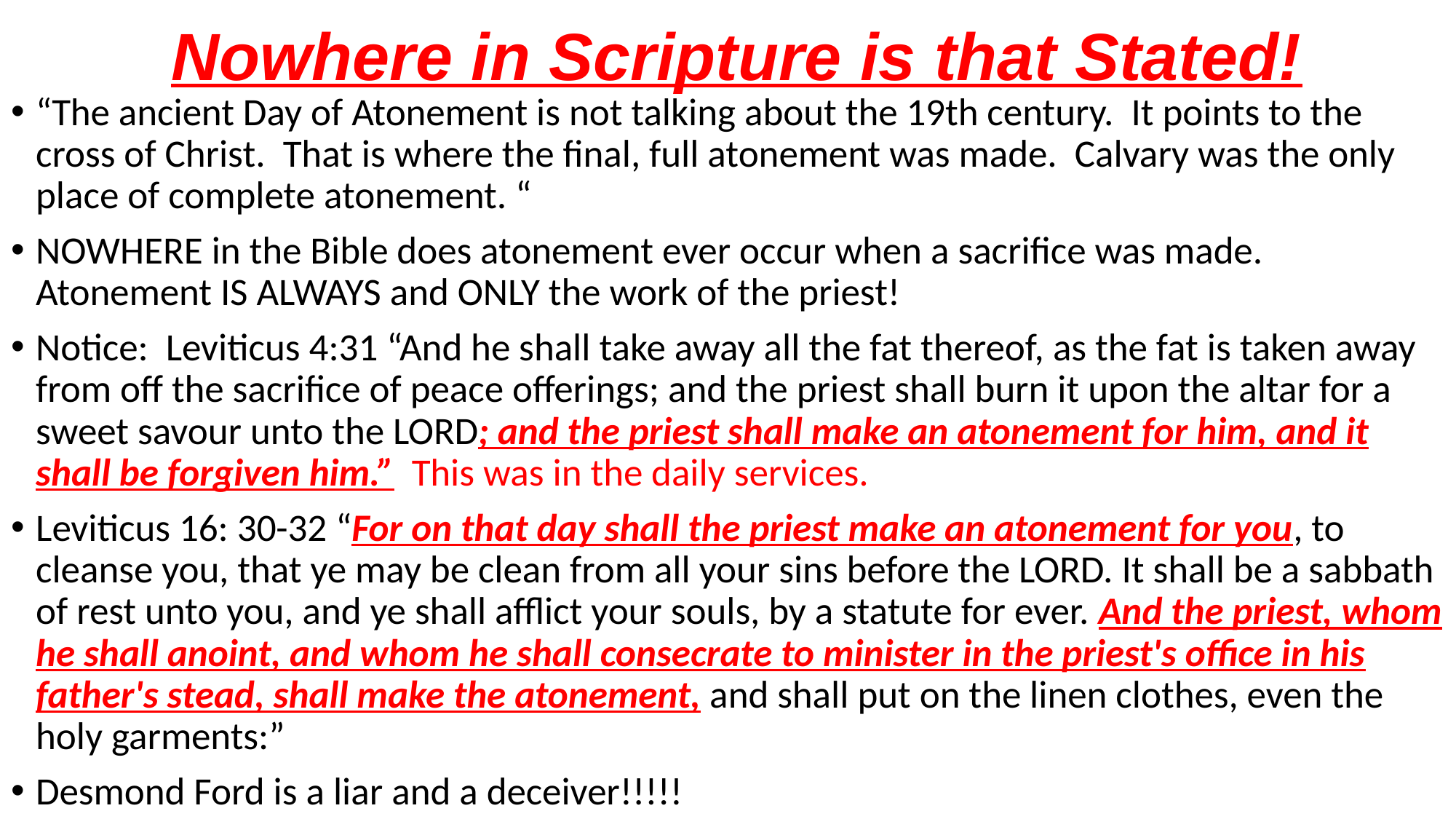

# Nowhere in Scripture is that Stated!
“The ancient Day of Atonement is not talking about the 19th century.  It points to the cross of Christ.  That is where the final, full atonement was made.  Calvary was the only place of complete atonement. “
NOWHERE in the Bible does atonement ever occur when a sacrifice was made.  Atonement IS ALWAYS and ONLY the work of the priest!
Notice:  Leviticus 4:31 “And he shall take away all the fat thereof, as the fat is taken away from off the sacrifice of peace offerings; and the priest shall burn it upon the altar for a sweet savour unto the LORD; and the priest shall make an atonement for him, and it shall be forgiven him.”  This was in the daily services.
Leviticus 16: 30-32 “For on that day shall the priest make an atonement for you, to cleanse you, that ye may be clean from all your sins before the LORD. It shall be a sabbath of rest unto you, and ye shall afflict your souls, by a statute for ever. And the priest, whom he shall anoint, and whom he shall consecrate to minister in the priest's office in his father's stead, shall make the atonement, and shall put on the linen clothes, even the holy garments:”
Desmond Ford is a liar and a deceiver!!!!!